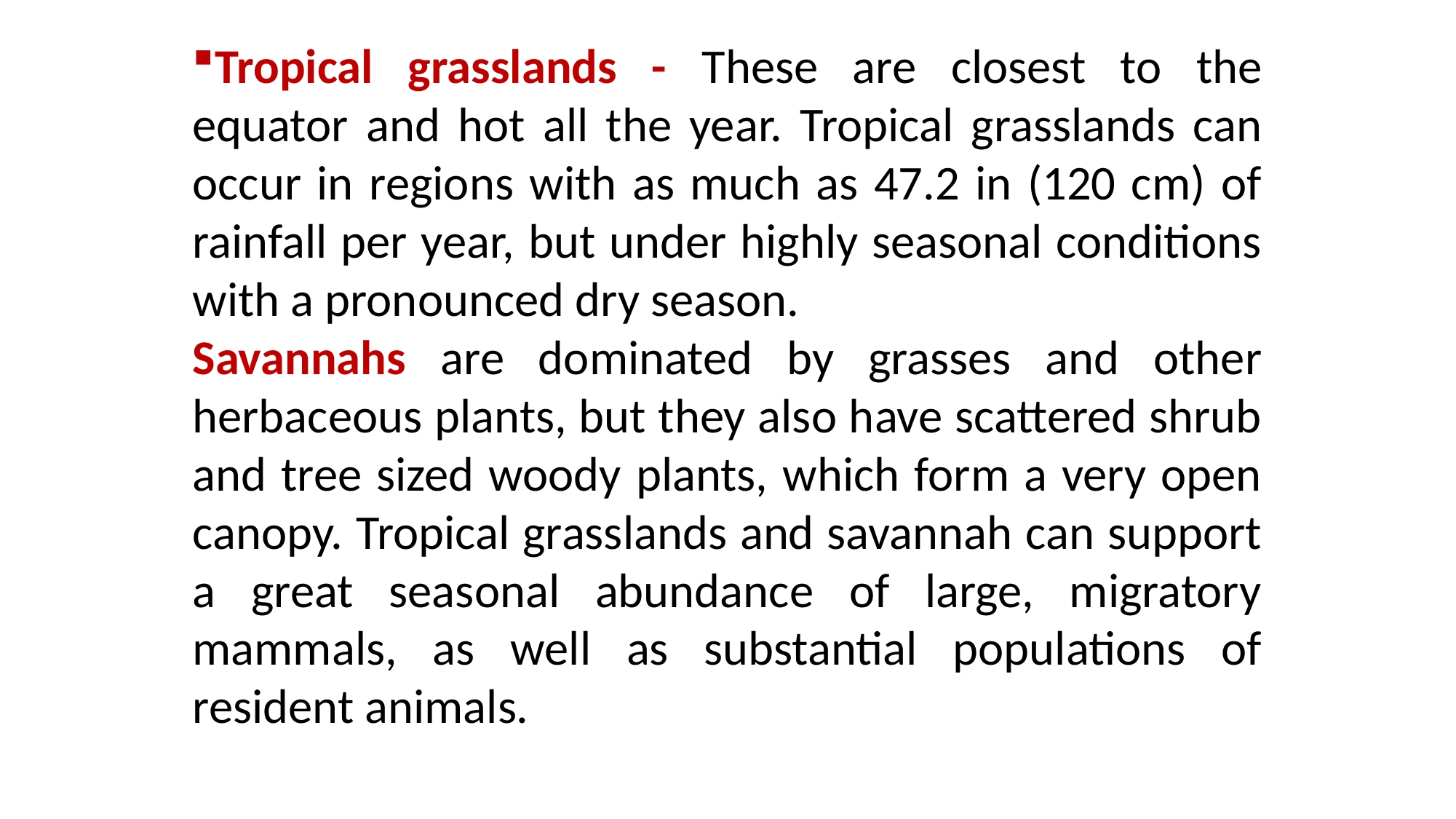

Tropical grasslands - These are closest to the equator and hot all the year. Tropical grasslands can occur in regions with as much as 47.2 in (120 cm) of rainfall per year, but under highly seasonal conditions with a pronounced dry season.
Savannahs are dominated by grasses and other herbaceous plants, but they also have scattered shrub and tree sized woody plants, which form a very open canopy. Tropical grasslands and savannah can support a great seasonal abundance of large, migratory mammals, as well as substantial populations of resident animals.